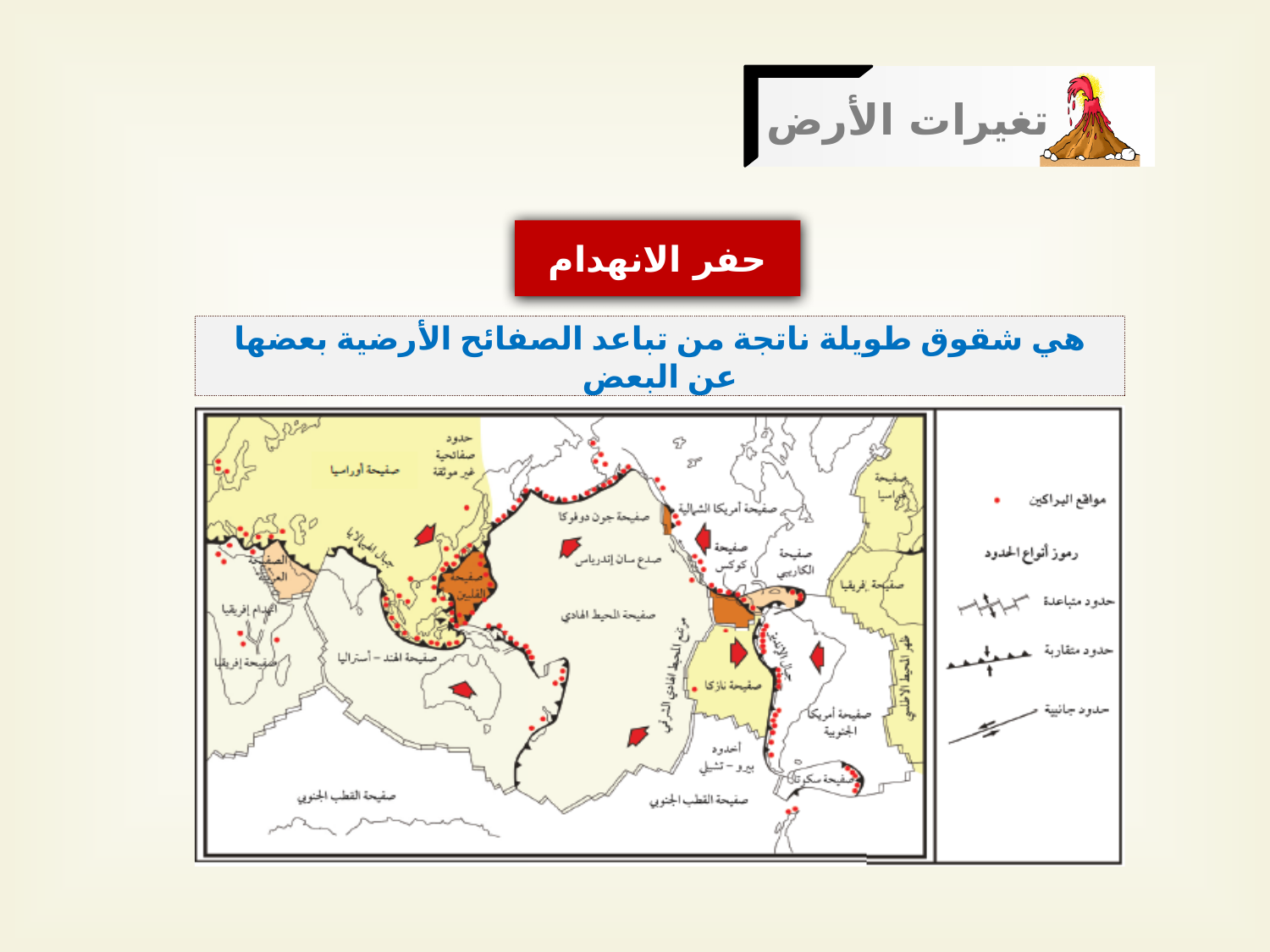

تغيرات الأرض
حفر الانهدام
هي شقوق طويلة ناتجة من تباعد الصفائح الأرضية بعضها عن البعض